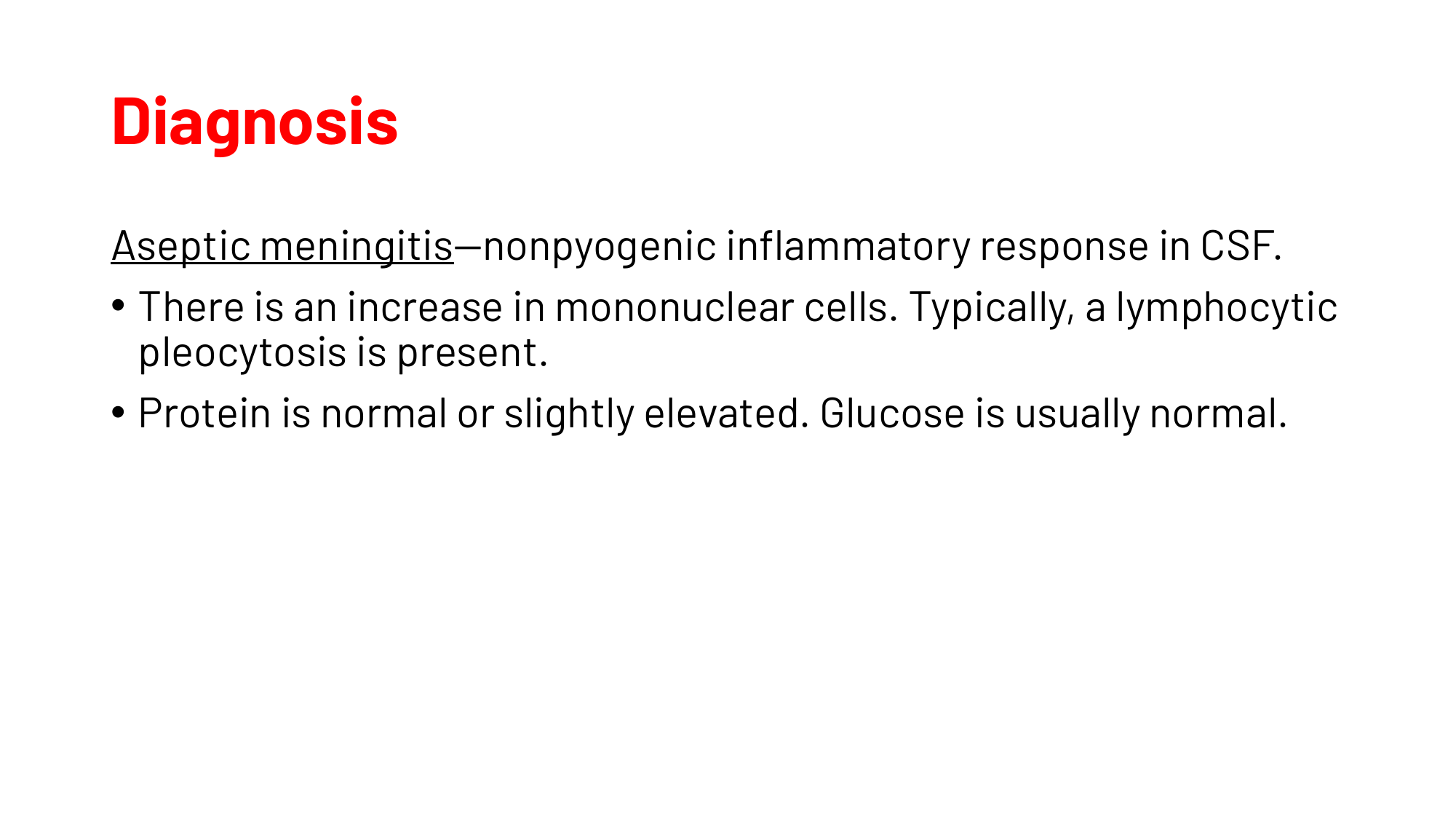

# Diagnosis
Aseptic meningitis—nonpyogenic inflammatory response in CSF.
There is an increase in mononuclear cells. Typically, a lymphocytic pleocytosis is present.
Protein is normal or slightly elevated. Glucose is usually normal.